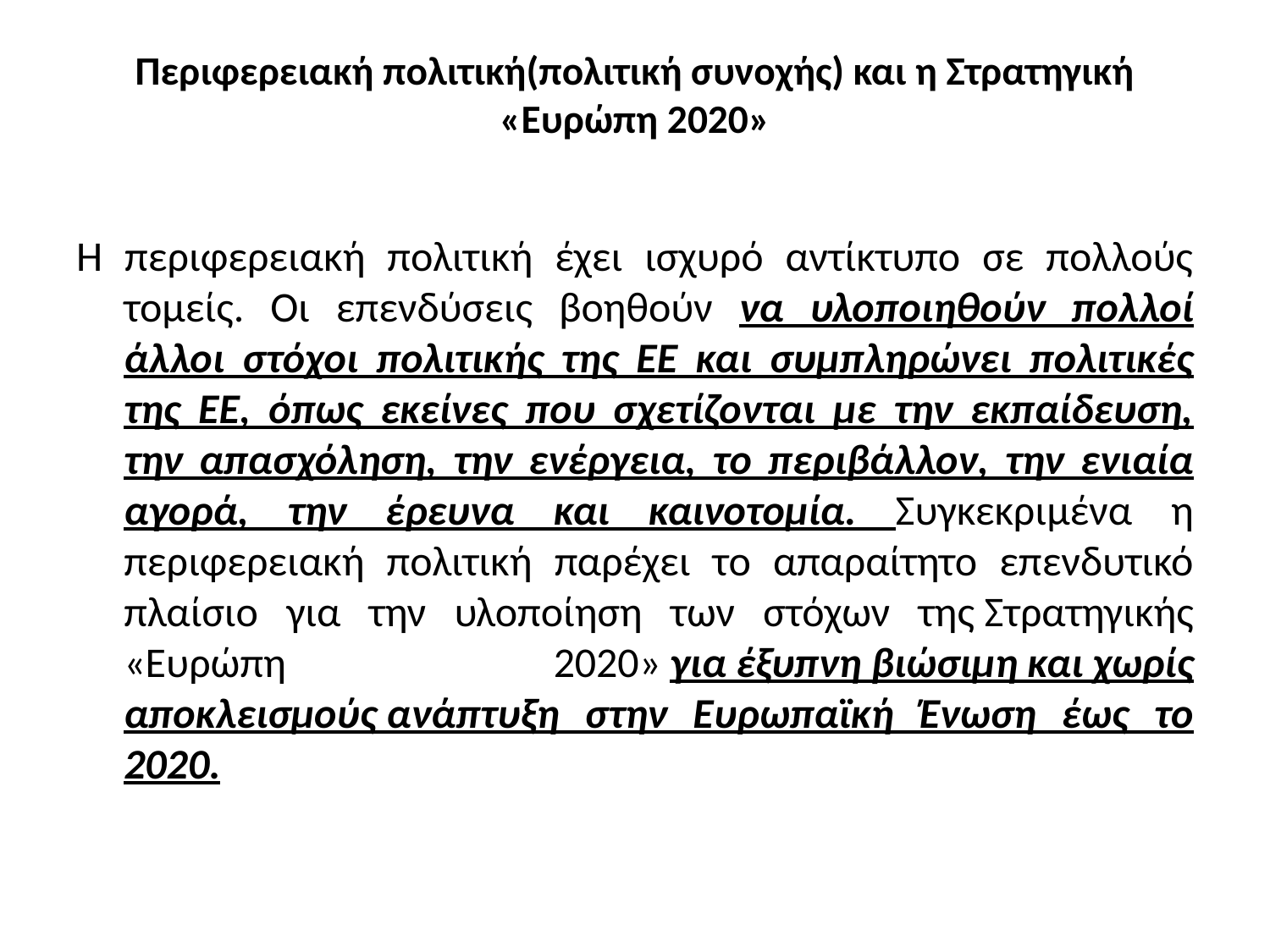

# Περιφερειακή πολιτική(πολιτική συνοχής) και η Στρατηγική «Ευρώπη 2020»
Η περιφερειακή πολιτική έχει ισχυρό αντίκτυπο σε πολλούς τομείς. Οι επενδύσεις βοηθούν να υλοποιηθούν πολλοί άλλοι στόχοι πολιτικής της ΕΕ και συμπληρώνει πολιτικές της ΕΕ, όπως εκείνες που σχετίζονται με την εκπαίδευση, την απασχόληση, την ενέργεια, το περιβάλλον, την ενιαία αγορά, την έρευνα και καινοτομία. Συγκεκριμένα η περιφερειακή πολιτική παρέχει το απαραίτητο επενδυτικό πλαίσιο για την υλοποίηση των στόχων της Στρατηγικής «Ευρώπη 2020» για έξυπνη βιώσιμη και χωρίς αποκλεισμούς ανάπτυξη στην Ευρωπαϊκή Ένωση έως το 2020.